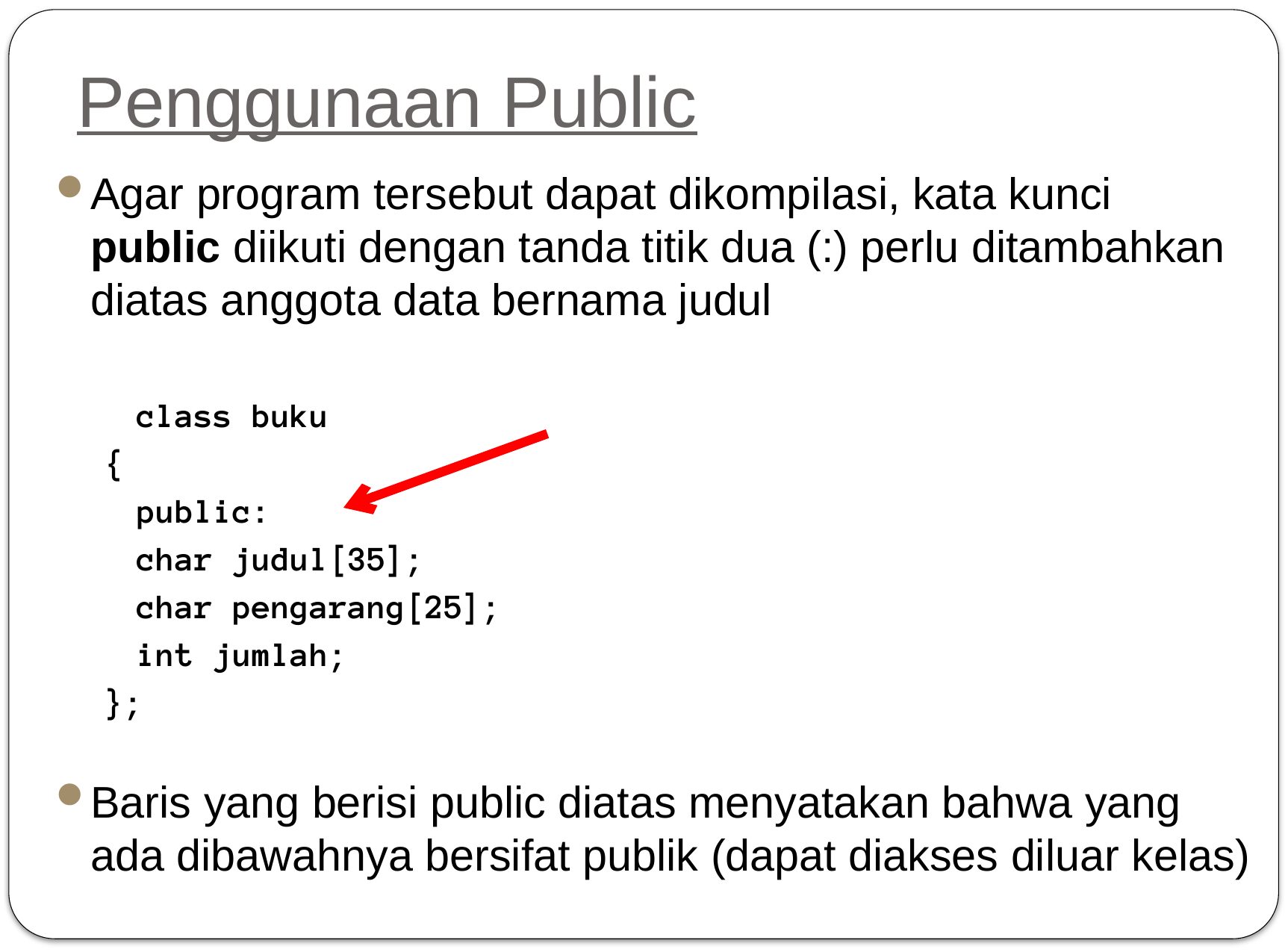

# Penggunaan Public
Agar program tersebut dapat dikompilasi, kata kunci public diikuti dengan tanda titik dua (:) perlu ditambahkan diatas anggota data bernama judul

	class buku
{
	public:
	char judul[35];
	char pengarang[25];
	int jumlah;
};

Baris yang berisi public diatas menyatakan bahwa yang ada dibawahnya bersifat publik (dapat diakses diluar kelas)